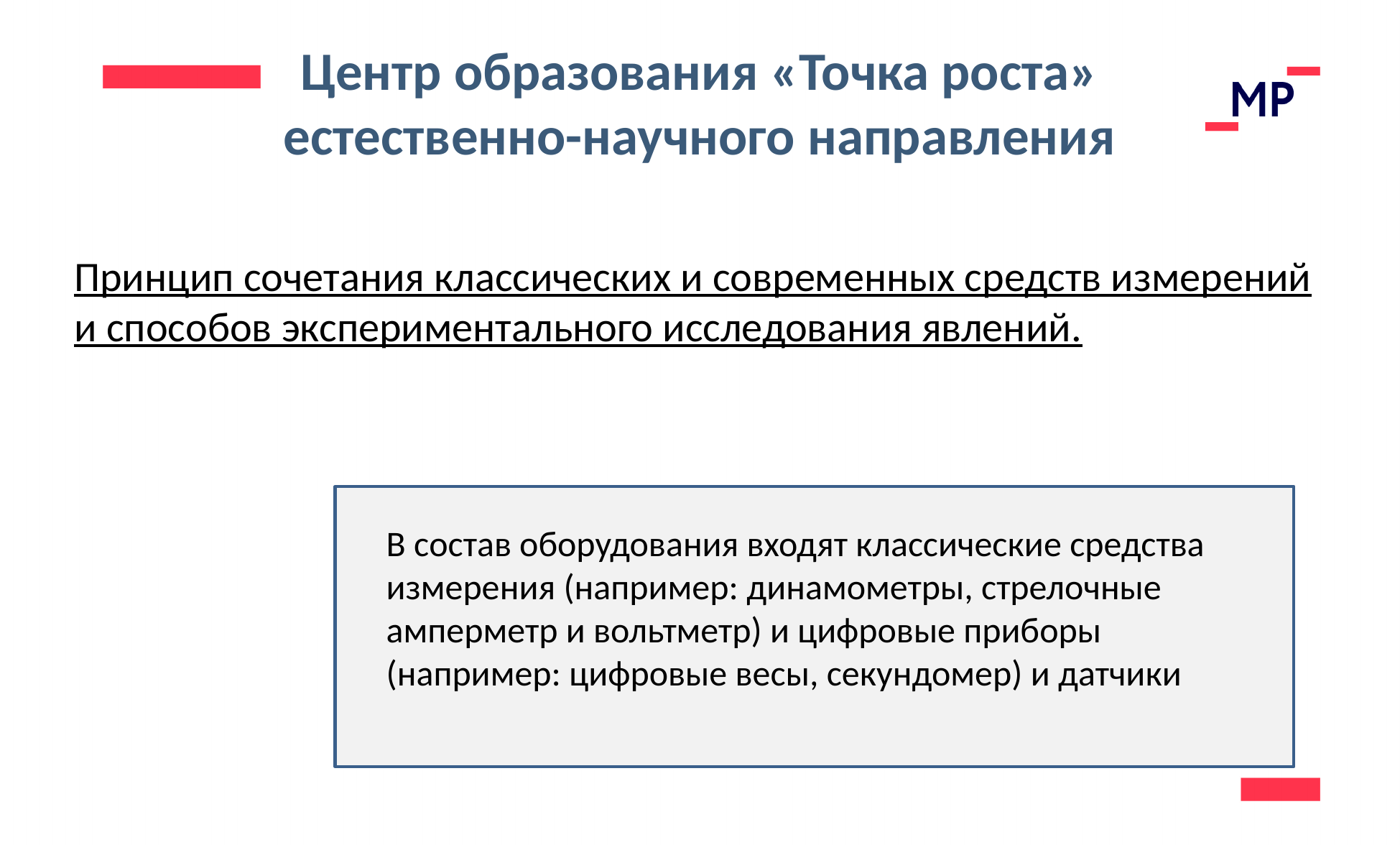

Центр образования «Точка роста»
естественно-научного направления
Принцип сочетания классических и современных средств измерений и способов экспериментального исследования явлений.

В состав оборудования входят классические средства измерения (например: динамометры, стрелочные амперметр и вольтметр) и цифровые приборы (например: цифровые весы, секундомер) и датчики